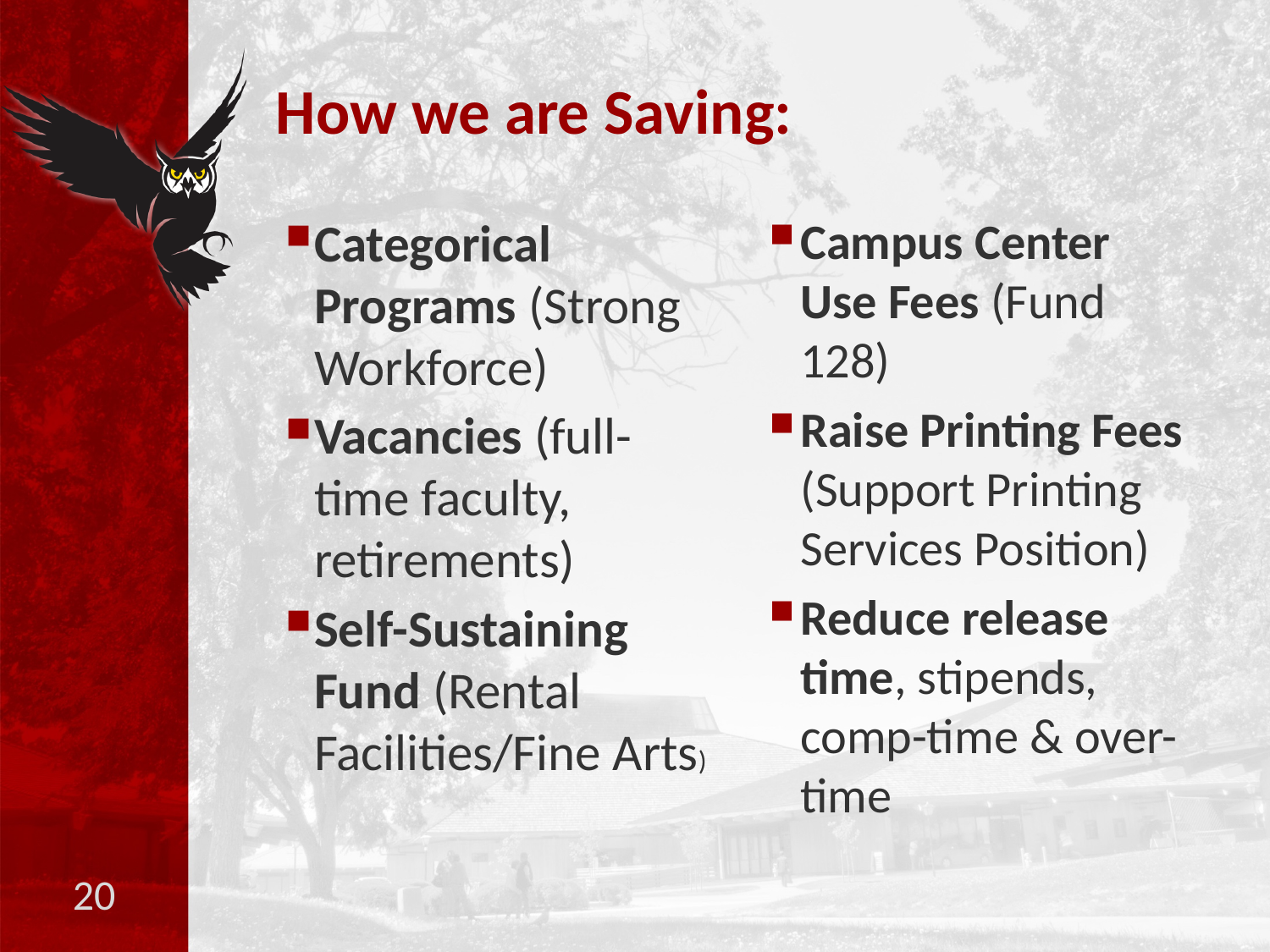

# How we are Saving:
Categorical Programs (Strong Workforce)
Vacancies (full-time faculty, retirements)
Self-Sustaining Fund (Rental Facilities/Fine Arts)

Campus Center Use Fees (Fund 128)
Raise Printing Fees (Support Printing Services Position)
Reduce release time, stipends, comp-time & over-time